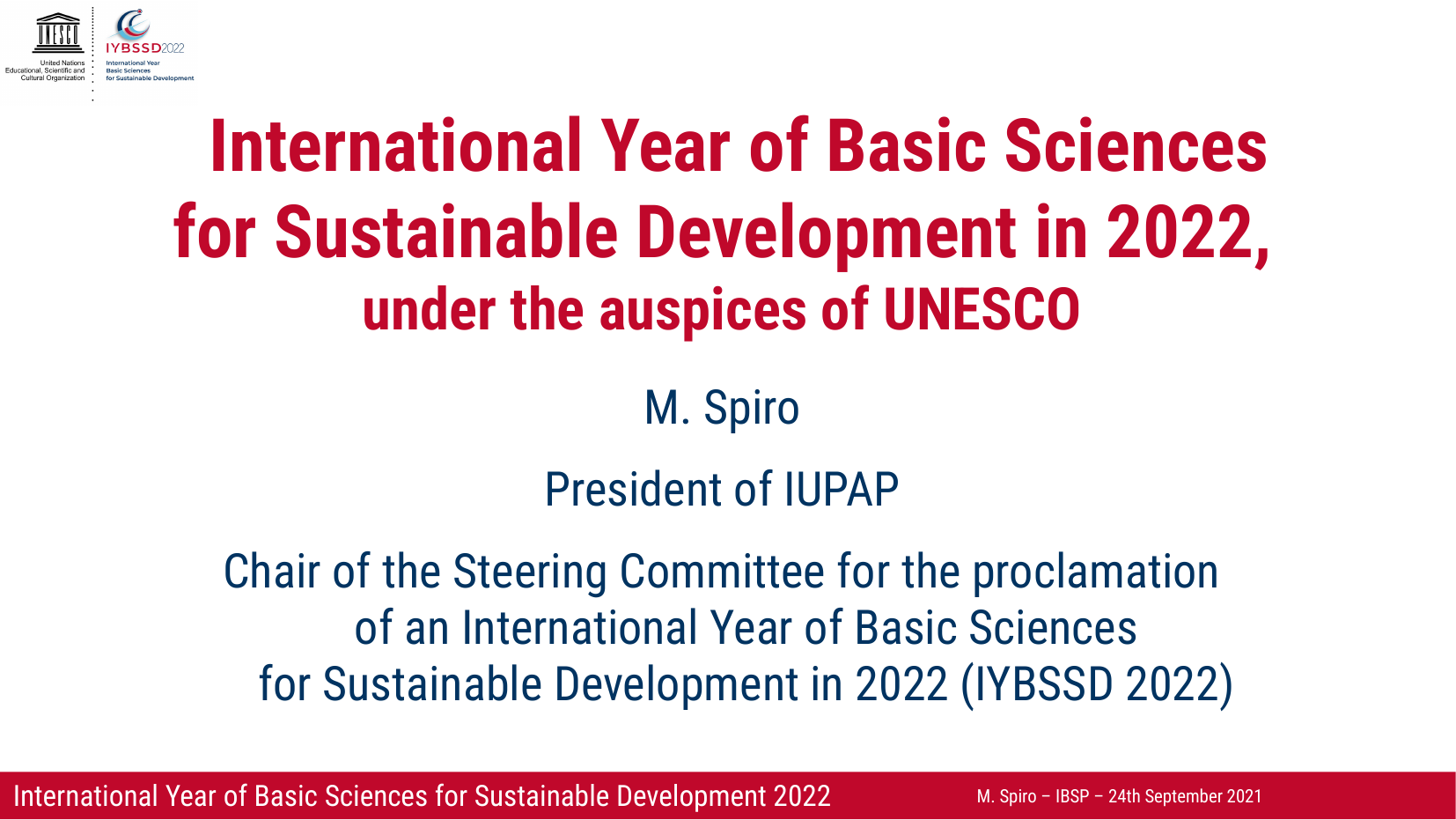

# International Year of Basic Sciences for Sustainable Development in 2022, under the auspices of UNESCO
M. Spiro
President of IUPAP
Chair of the Steering Committee for the proclamation
of an International Year of Basic Sciences
for Sustainable Development in 2022 (IYBSSD 2022)

M. Spiro – IBSP – 24th September 2021